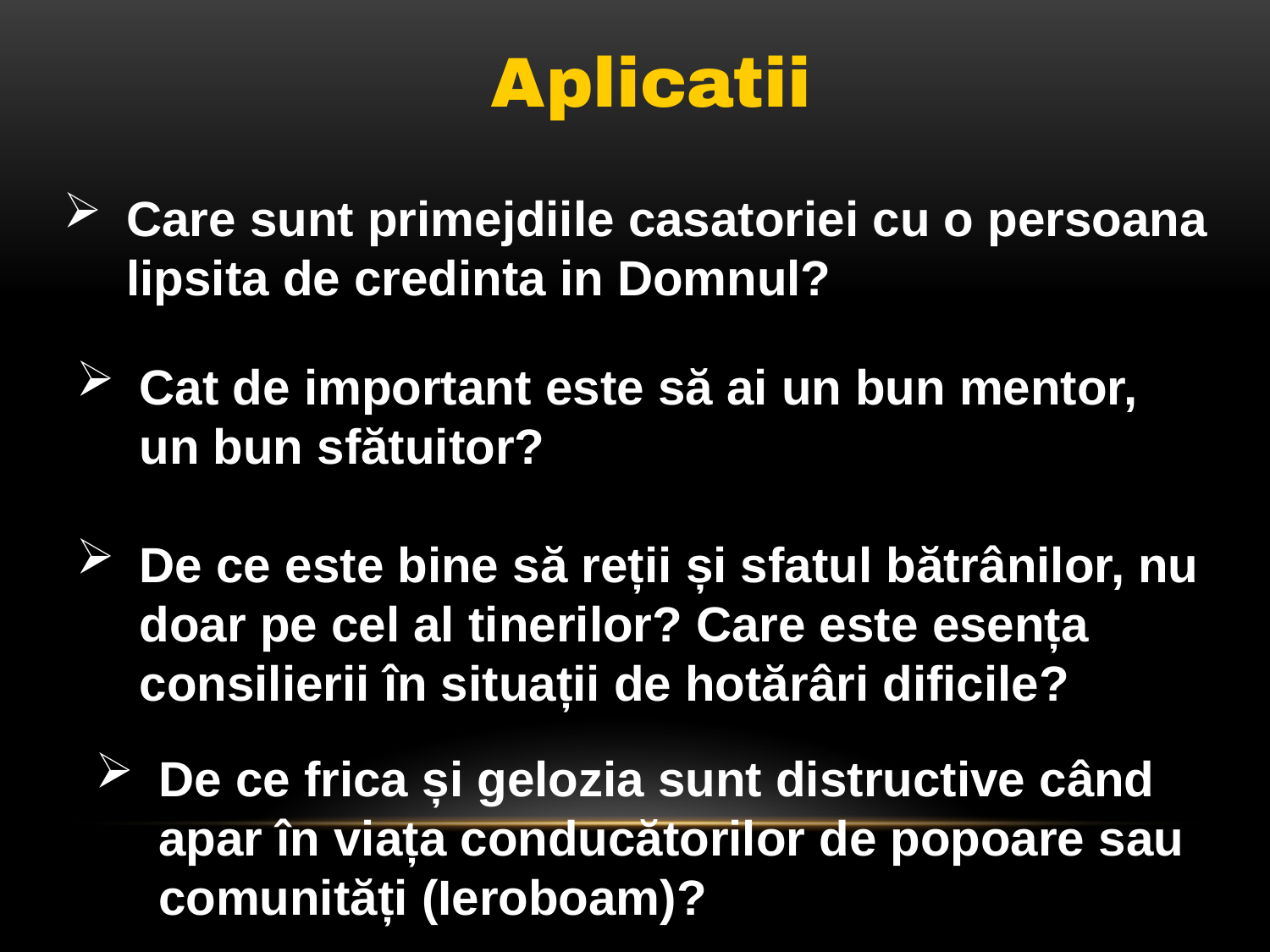

Aplicatii
Care sunt primejdiile casatoriei cu o persoana lipsita de credinta in Domnul?
Cat de important este să ai un bun mentor, un bun sfătuitor?

De ce este bine să reții și sfatul bătrânilor, nu doar pe cel al tinerilor? Care este esența consilierii în situații de hotărâri dificile?

De ce frica și gelozia sunt distructive când apar în viața conducătorilor de popoare sau comunități (Ieroboam)?